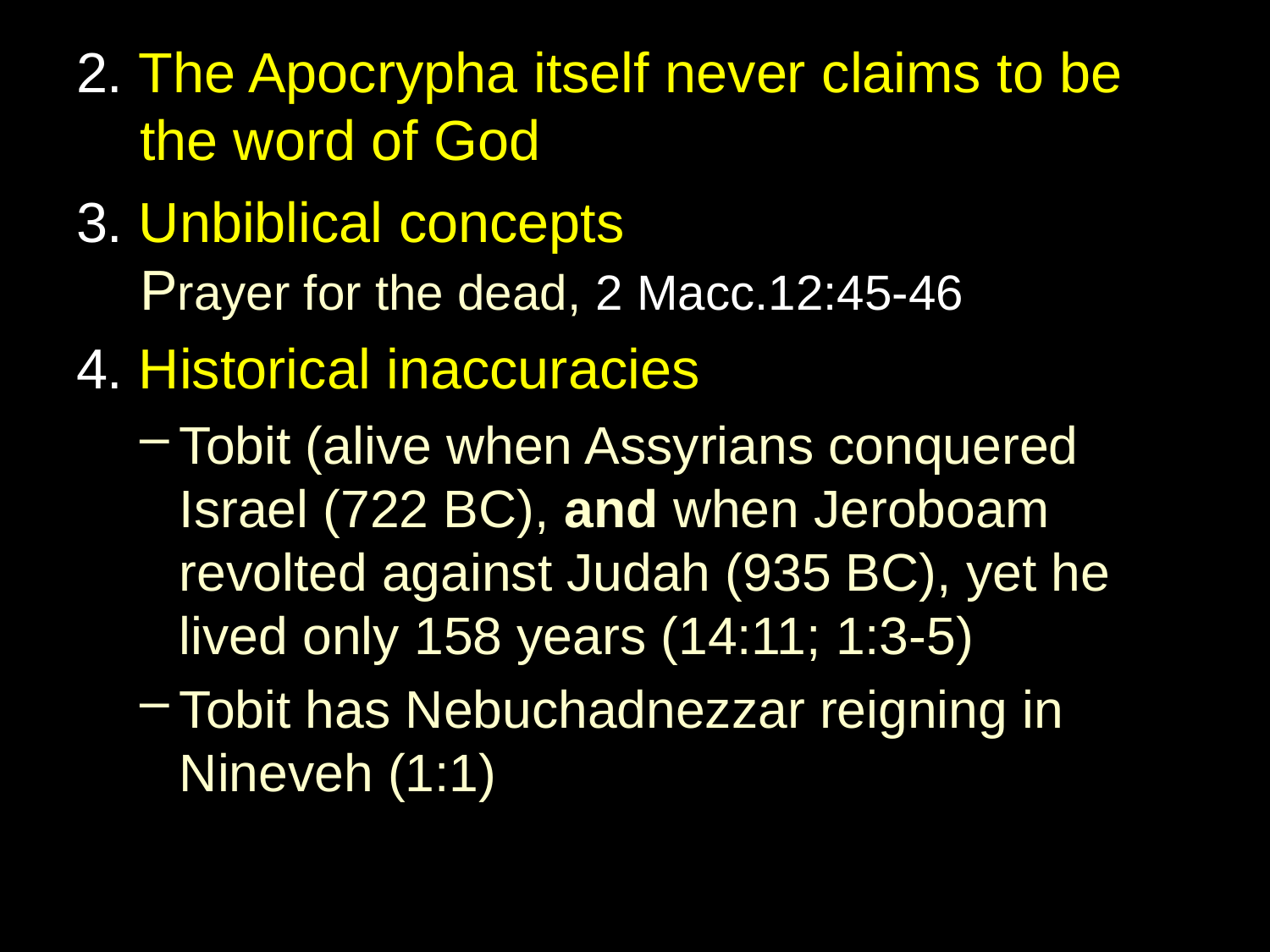

# 2. The Apocrypha itself never claims to be the word of God
3. Unbiblical concepts                              Prayer for the dead, 2 Macc.12:45-46
4. Historical inaccuracies
Tobit (alive when Assyrians conquered Israel (722 BC), and when Jeroboam revolted against Judah (935 BC), yet he lived only 158 years (14:11; 1:3-5)
Tobit has Nebuchadnezzar reigning in Nineveh (1:1)